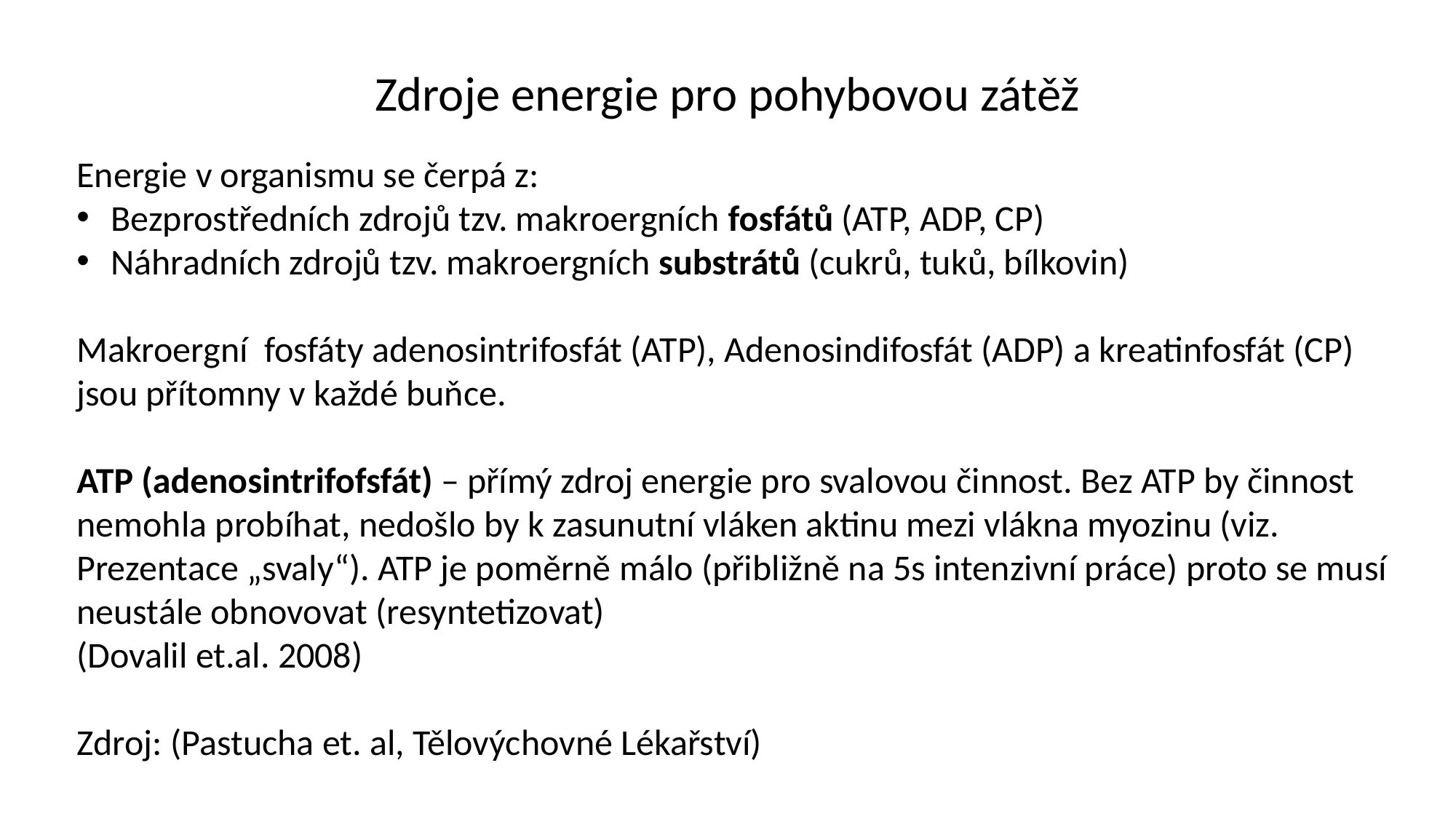

Zdroje energie pro pohybovou zátěž
Energie v organismu se čerpá z:
Bezprostředních zdrojů tzv. makroergních fosfátů (ATP, ADP, CP)
Náhradních zdrojů tzv. makroergních substrátů (cukrů, tuků, bílkovin)

Makroergní  fosfáty adenosintrifosfát (ATP), Adenosindifosfát (ADP) a kreatinfosfát (CP) jsou přítomny v každé buňce.

ATP (adenosintrifofsfát) – přímý zdroj energie pro svalovou činnost. Bez ATP by činnost nemohla probíhat, nedošlo by k zasunutní vláken aktinu mezi vlákna myozinu (viz. Prezentace „svaly“). ATP je poměrně málo (přibližně na 5s intenzivní práce) proto se musí neustále obnovovat (resyntetizovat)
(Dovalil et.al. 2008)

Zdroj: (Pastucha et. al, Tělovýchovné Lékařství)